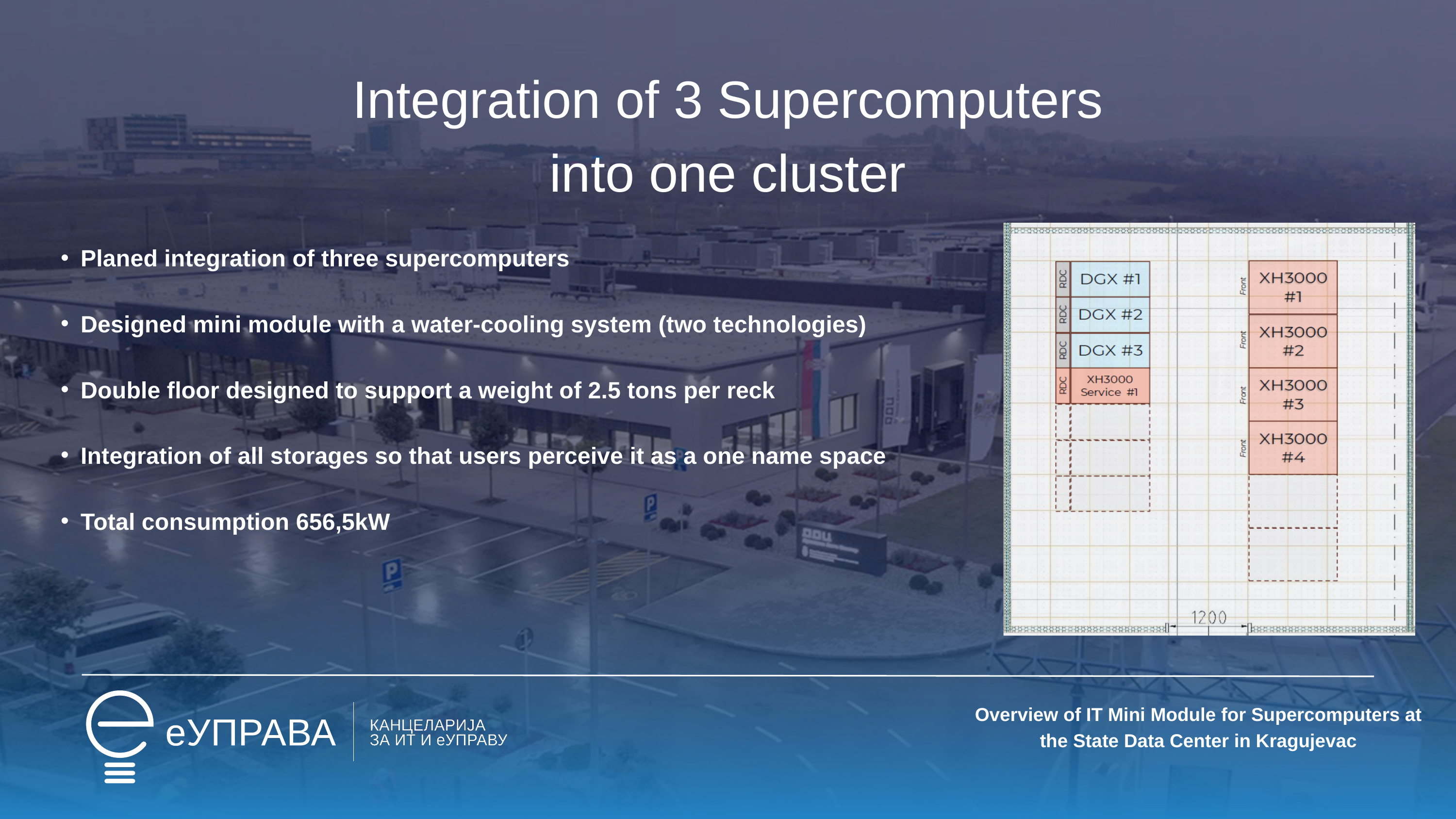

Integration of 3 Supercomputers
into one cluster

Planed integration of three supercomputers

Designed mini module with a water-cooling system (two technologies)

Double floor designed to support a weight of 2.5 tons per reck

Integration of all storages so that users perceive it as a one name space

Total consumption 656,5kW

Overview of IT Mini Module for Supercomputers at the State Data Center in Kragujevac